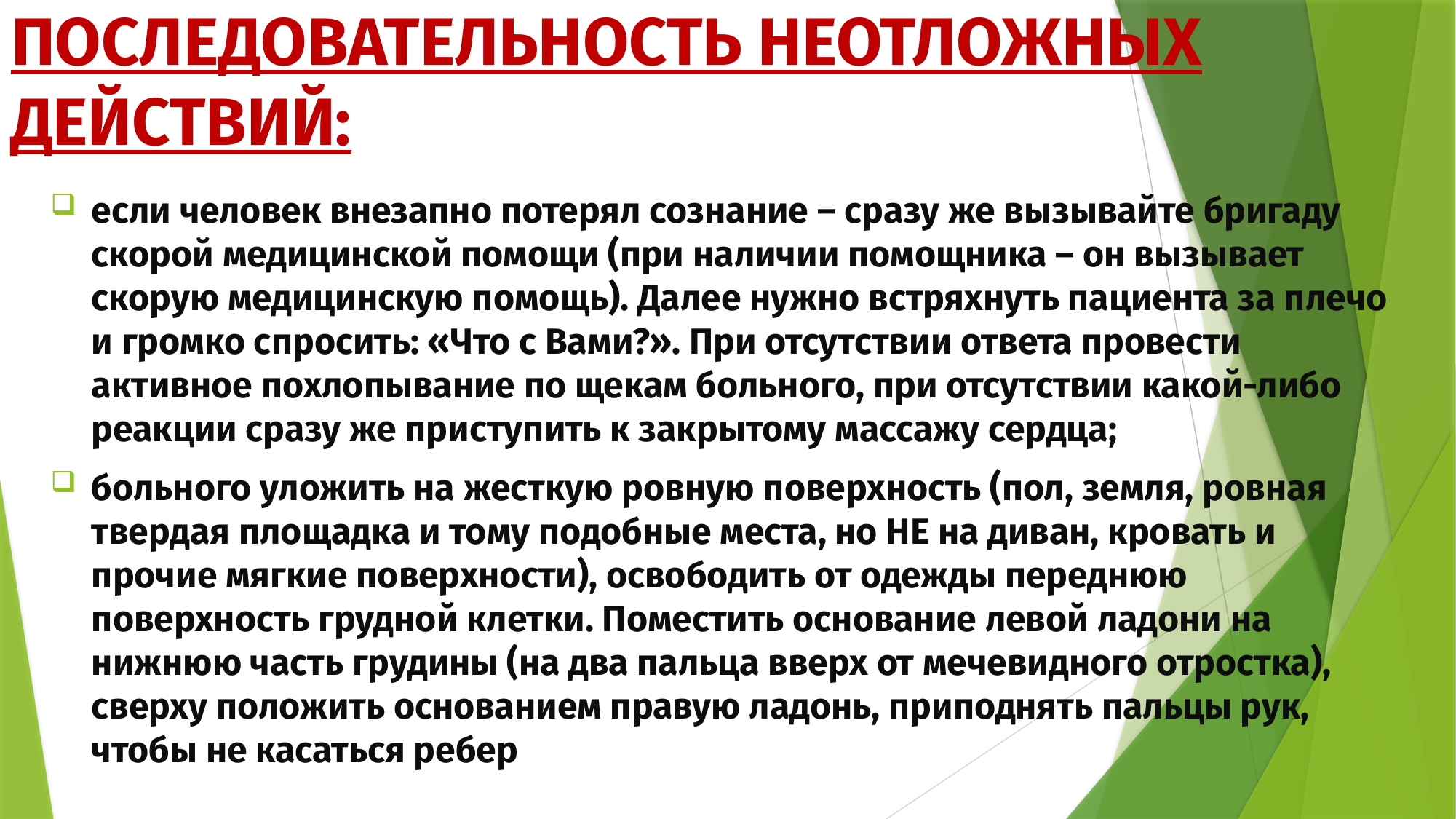

# ПОСЛЕДОВАТЕЛЬНОСТЬ НЕОТЛОЖНЫХ ДЕЙСТВИЙ:
если человек внезапно потерял сознание – сразу же вызывайте бригаду скорой медицинской помощи (при наличии помощника – он вызывает скорую медицинскую помощь). Далее нужно встряхнуть пациента за плечо и громко спросить: «Что с Вами?». При отсутствии ответа провести активное похлопывание по щекам больного, при отсутствии какой-либо реакции сразу же приступить к закрытому массажу сердца;
больного уложить на жесткую ровную поверхность (пол, земля, ровная твердая площадка и тому подобные места, но НЕ на диван, кровать и прочие мягкие поверхности), освободить от одежды переднюю поверхность грудной клетки. Поместить основание левой ладони на нижнюю часть грудины (на два пальца вверх от мечевидного отростка), сверху положить основанием правую ладонь, приподнять пальцы рук, чтобы не касаться ребер